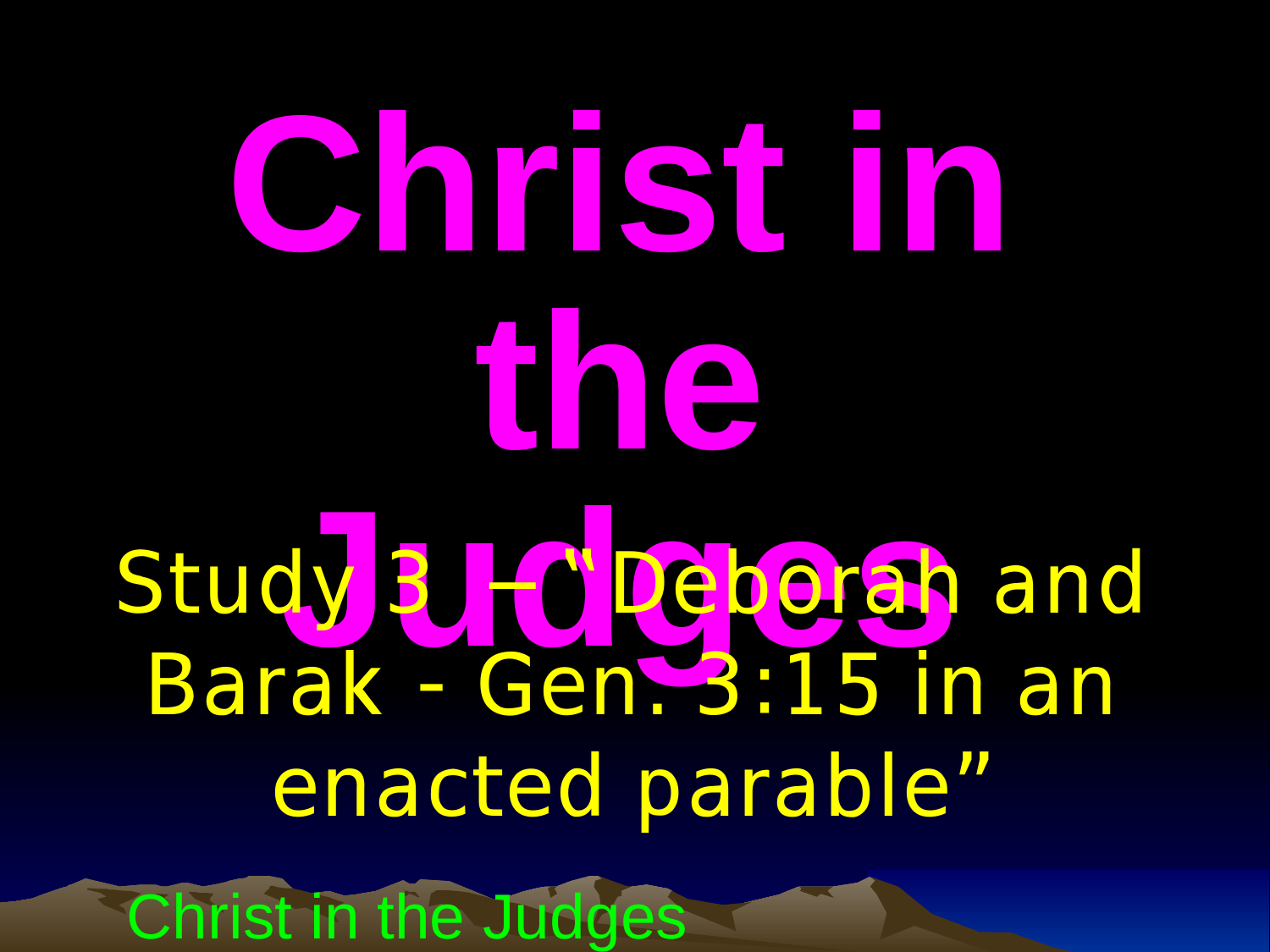

Christ in the Judges
Study 3  – “Deborah and Barak - Gen. 3:15 in an enacted parable”